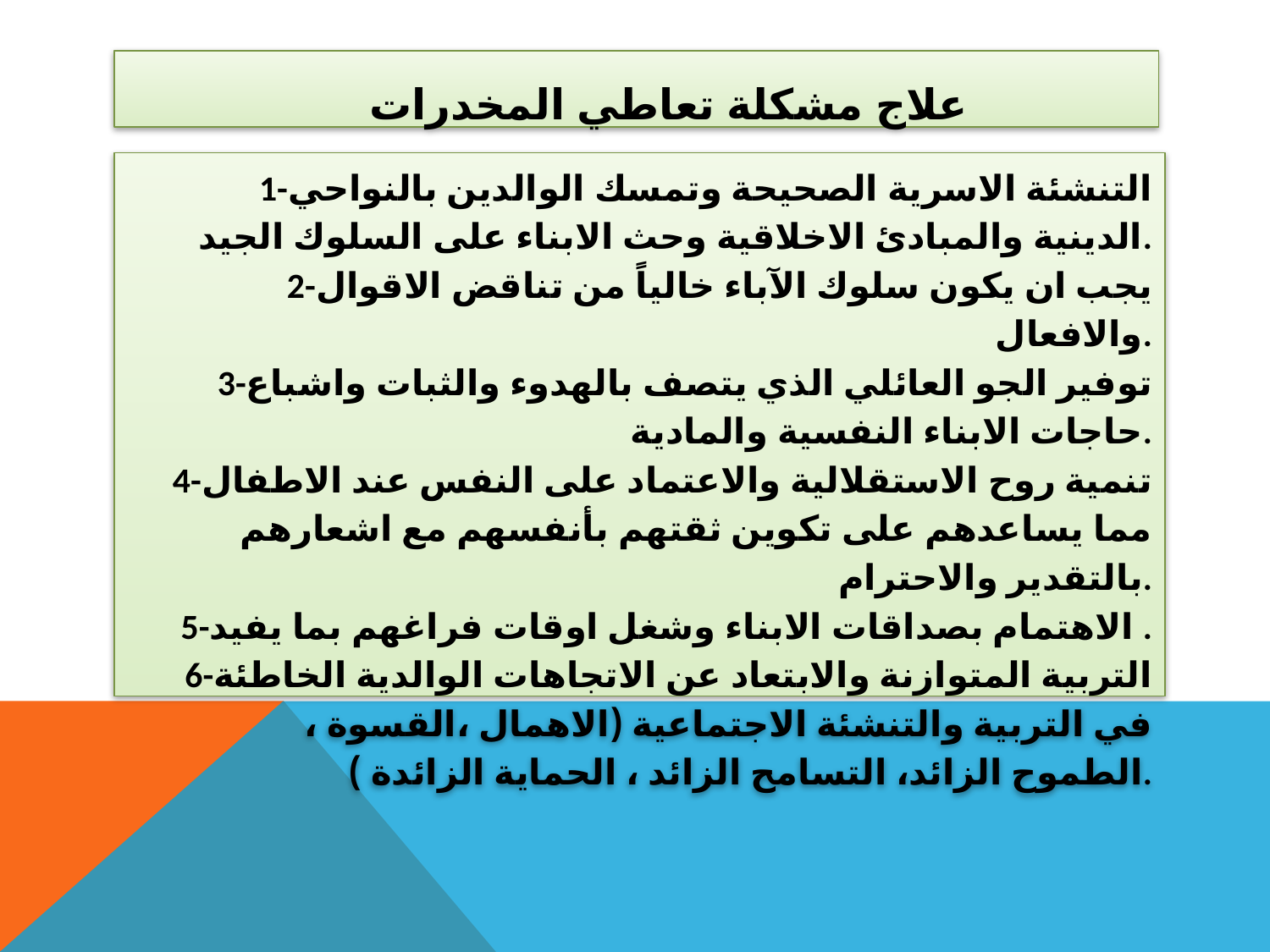

# علاج مشكلة تعاطي المخدرات
1-التنشئة الاسرية الصحيحة وتمسك الوالدين بالنواحي الدينية والمبادئ الاخلاقية وحث الابناء على السلوك الجيد.
2-يجب ان يكون سلوك الآباء خالياً من تناقض الاقوال والافعال.
3-توفير الجو العائلي الذي يتصف بالهدوء والثبات واشباع حاجات الابناء النفسية والمادية.
4-تنمية روح الاستقلالية والاعتماد على النفس عند الاطفال مما يساعدهم على تكوين ثقتهم بأنفسهم مع اشعارهم بالتقدير والاحترام.
5-الاهتمام بصداقات الابناء وشغل اوقات فراغهم بما يفيد .
6-التربية المتوازنة والابتعاد عن الاتجاهات الوالدية الخاطئة في التربية والتنشئة الاجتماعية (الاهمال ،القسوة ، الطموح الزائد، التسامح الزائد ، الحماية الزائدة ).